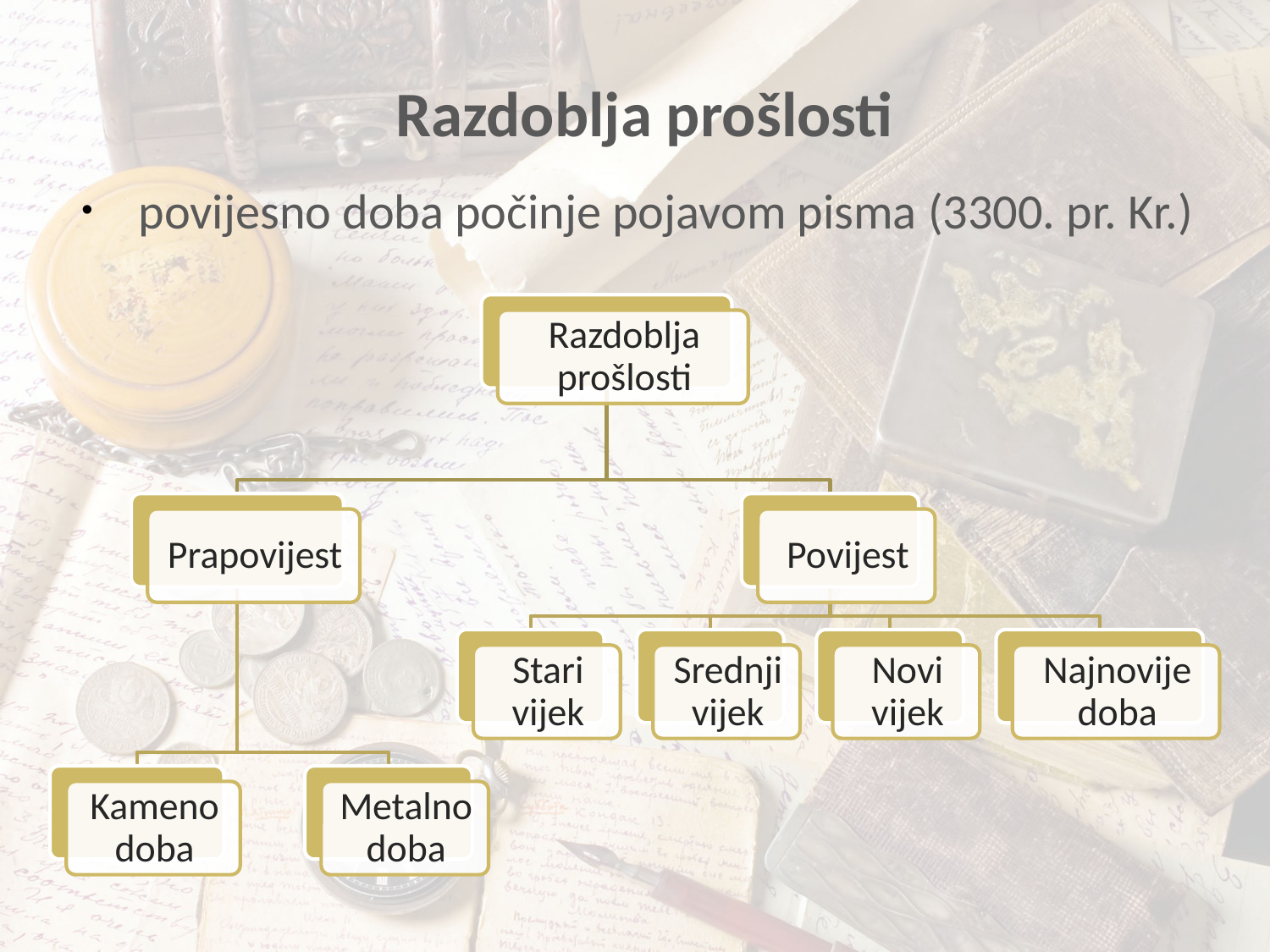

Razdoblja prošlosti

povijesno doba počinje pojavom pisma (3300. pr. Kr.)

Razdoblja prošlosti
Prapovijest
Kameno doba
Metalno doba
Povijest
Stari vijek
Srednji vijek
Novi vijek
Najnovije doba